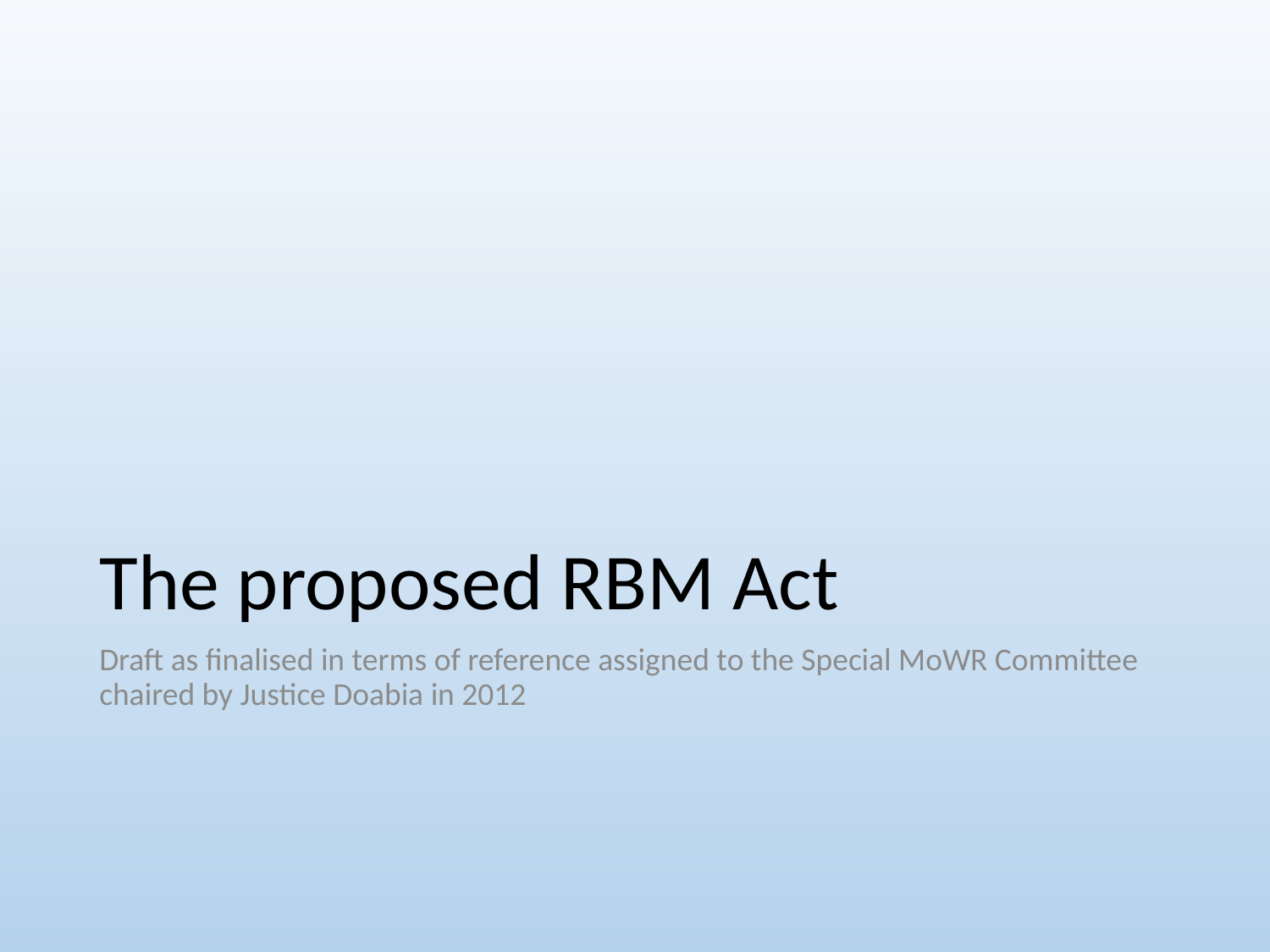

# The proposed RBM Act
Draft as finalised in terms of reference assigned to the Special MoWR Committee chaired by Justice Doabia in 2012